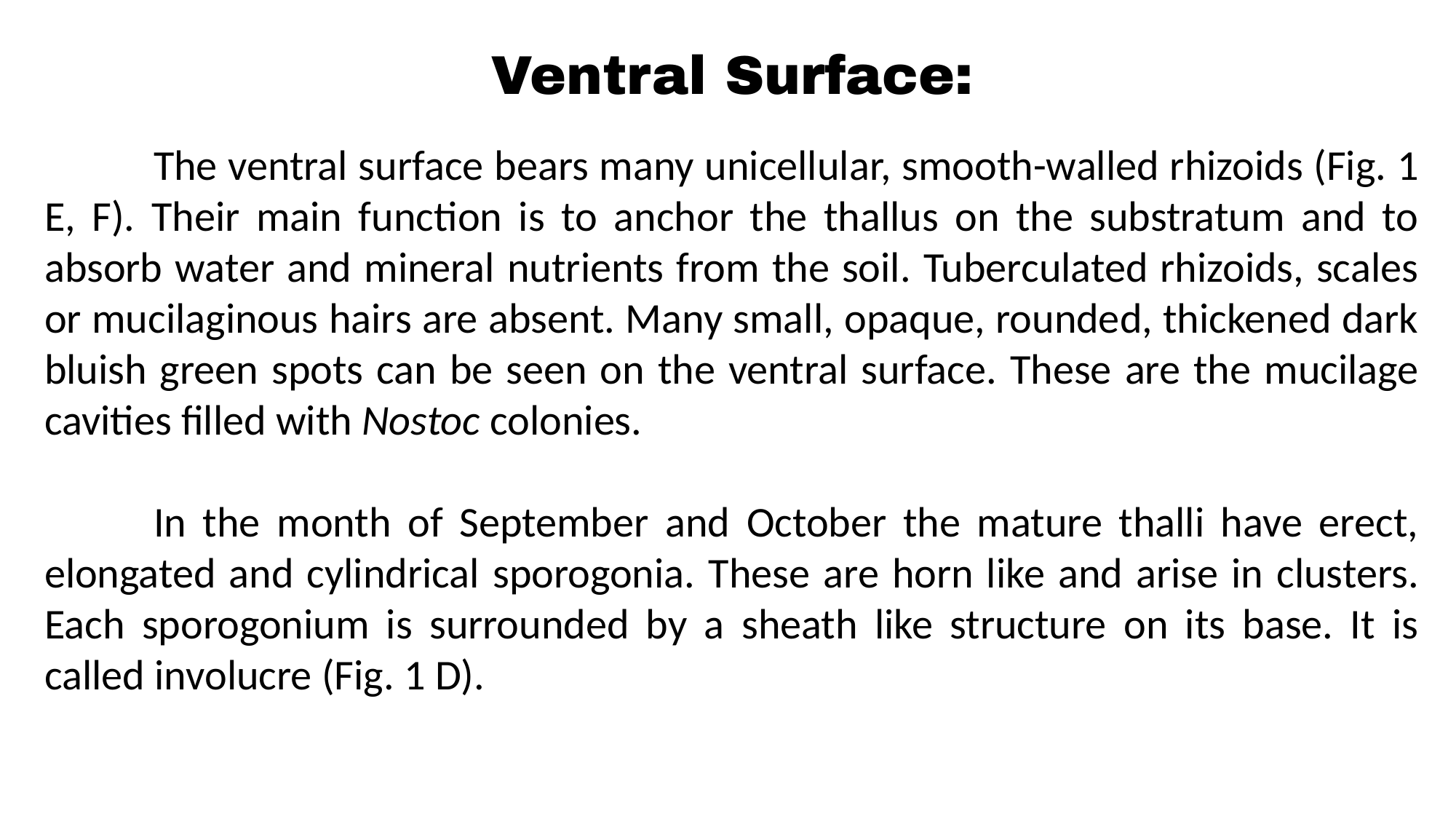

Ventral Surface:

	The ventral surface bears many unicellular, smooth-walled rhizoids (Fig. 1 E, F). Their main function is to anchor the thallus on the substratum and to absorb water and mineral nutrients from the soil. Tuberculated rhizoids, scales or mucilaginous hairs are absent. Many small, opaque, rounded, thickened dark bluish green spots can be seen on the ventral surface. These are the mucilage cavities filled with Nostoc colonies.

	In the month of September and October the mature thalli have erect, elongated and cylindrical sporogonia. These are horn like and arise in clusters. Each sporogonium is surrounded by a sheath like structure on its base. It is called involucre (Fig. 1 D).